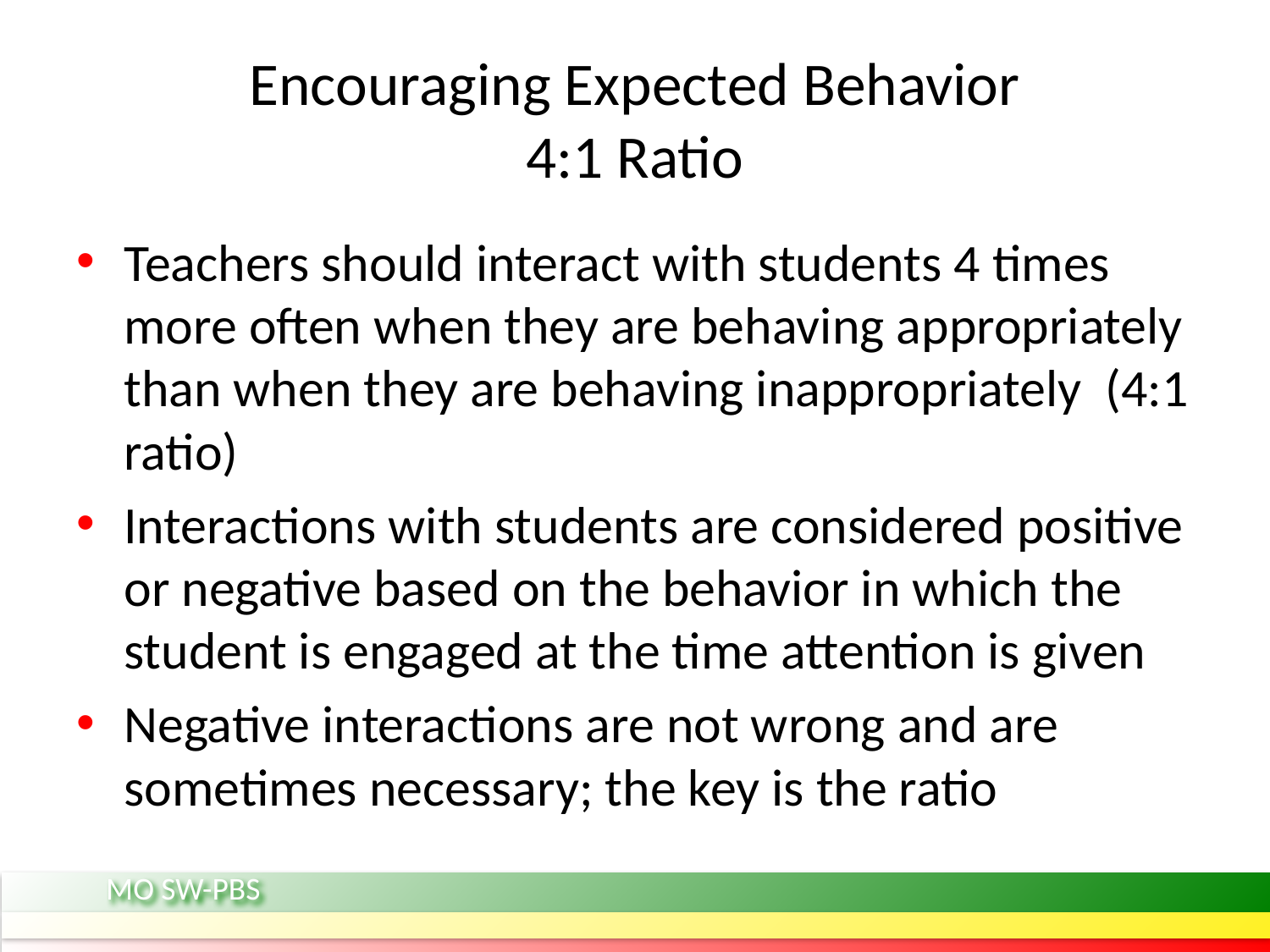

# Encouraging Expected Behavior 4:1 Ratio
Teachers should interact with students 4 times more often when they are behaving appropriately than when they are behaving inappropriately  (4:1 ratio)
Interactions with students are considered positive or negative based on the behavior in which the student is engaged at the time attention is given
Negative interactions are not wrong and are sometimes necessary; the key is the ratio